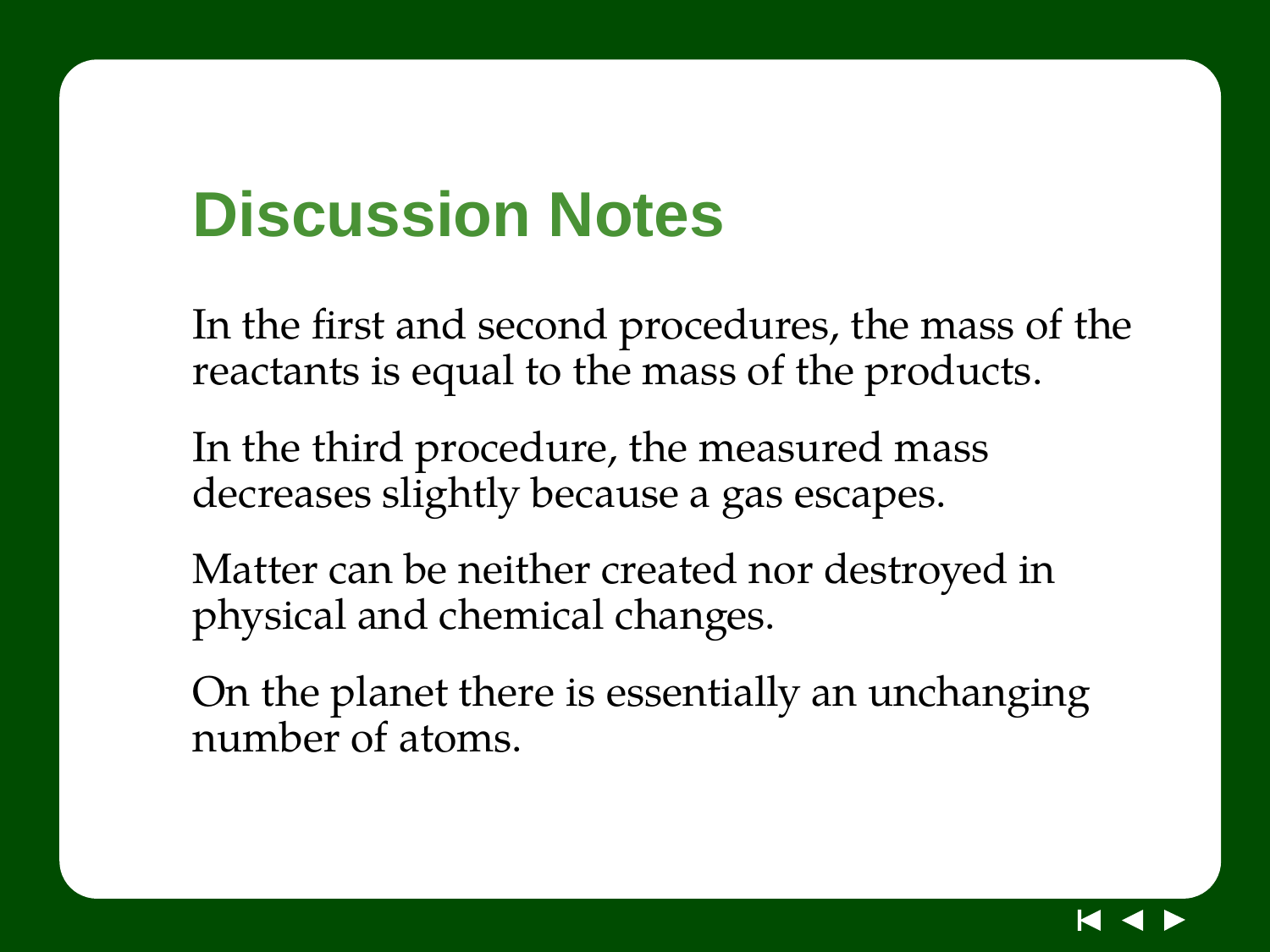

# Discussion Notes
In the first and second procedures, the mass of the reactants is equal to the mass of the products.

In the third procedure, the measured mass decreases slightly because a gas escapes.

Matter can be neither created nor destroyed in physical and chemical changes.

On the planet there is essentially an unchanging number of atoms.